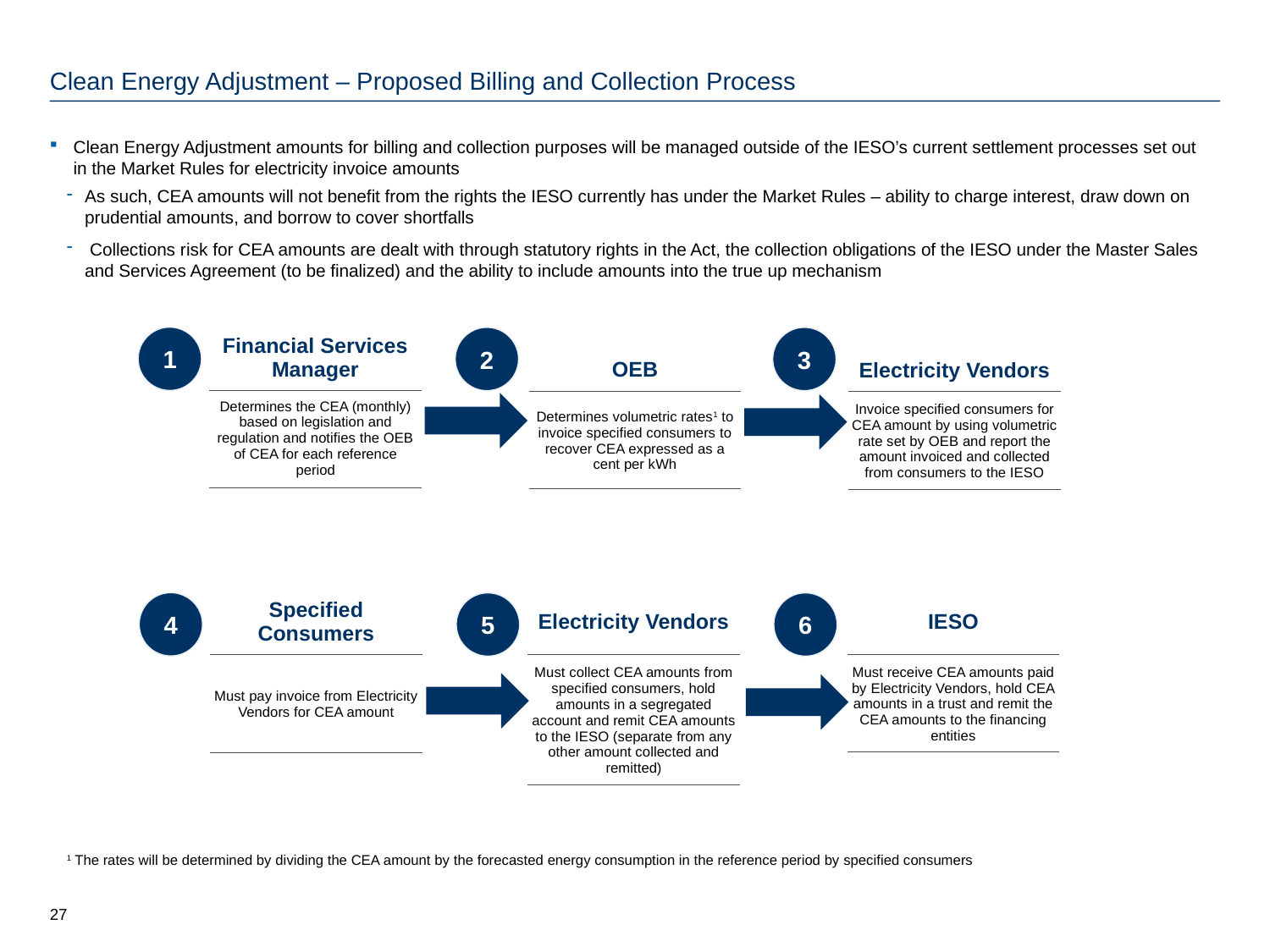

logoRBCCM1
0
Capital Markets
# Clean Energy Adjustment – Proposed Billing and Collection Process
Clean Energy Adjustment amounts for billing and collection purposes will be managed outside of the IESO’s current settlement processes set out in the Market Rules for electricity invoice amounts
As such, CEA amounts will not benefit from the rights the IESO currently has under the Market Rules – ability to charge interest, draw down on prudential amounts, and borrow to cover shortfalls
 Collections risk for CEA amounts are dealt with through statutory rights in the Act, the collection obligations of the IESO under the Master Sales and Services Agreement (to be finalized) and the ability to include amounts into the true up mechanism
1
2
3
| Financial Services Manager |
| --- |
|  |
|  |
| Determines the CEA (monthly) based on legislation and regulation and notifies the OEB of CEA for each reference period |
|  |
|  |
| OEB |
| --- |
|  |
|  |
| Determines volumetric rates1 to invoice specified consumers to recover CEA expressed as a cent per kWh |
|  |
|  |
| Electricity Vendors |
| --- |
|  |
|  |
| Invoice specified consumers for CEA amount by using volumetric rate set by OEB and report the amount invoiced and collected from consumers to the IESO |
|  |
|  |

4
| Specified Consumers |
| --- |
|  |
|  |
| Must pay invoice from Electricity Vendors for CEA amount |
|  |
|  |
5
6
| Electricity Vendors |
| --- |
|  |
|  |
| Must collect CEA amounts from specified consumers, hold amounts in a segregated account and remit CEA amounts to the IESO (separate from any other amount collected and remitted) |
|  |
|  |
| IESO |
| --- |
|  |
|  |
| Must receive CEA amounts paid by Electricity Vendors, hold CEA amounts in a trust and remit the CEA amounts to the financing entities |
|  |
|  |

1 The rates will be determined by dividing the CEA amount by the forecasted energy consumption in the reference period by specified consumers